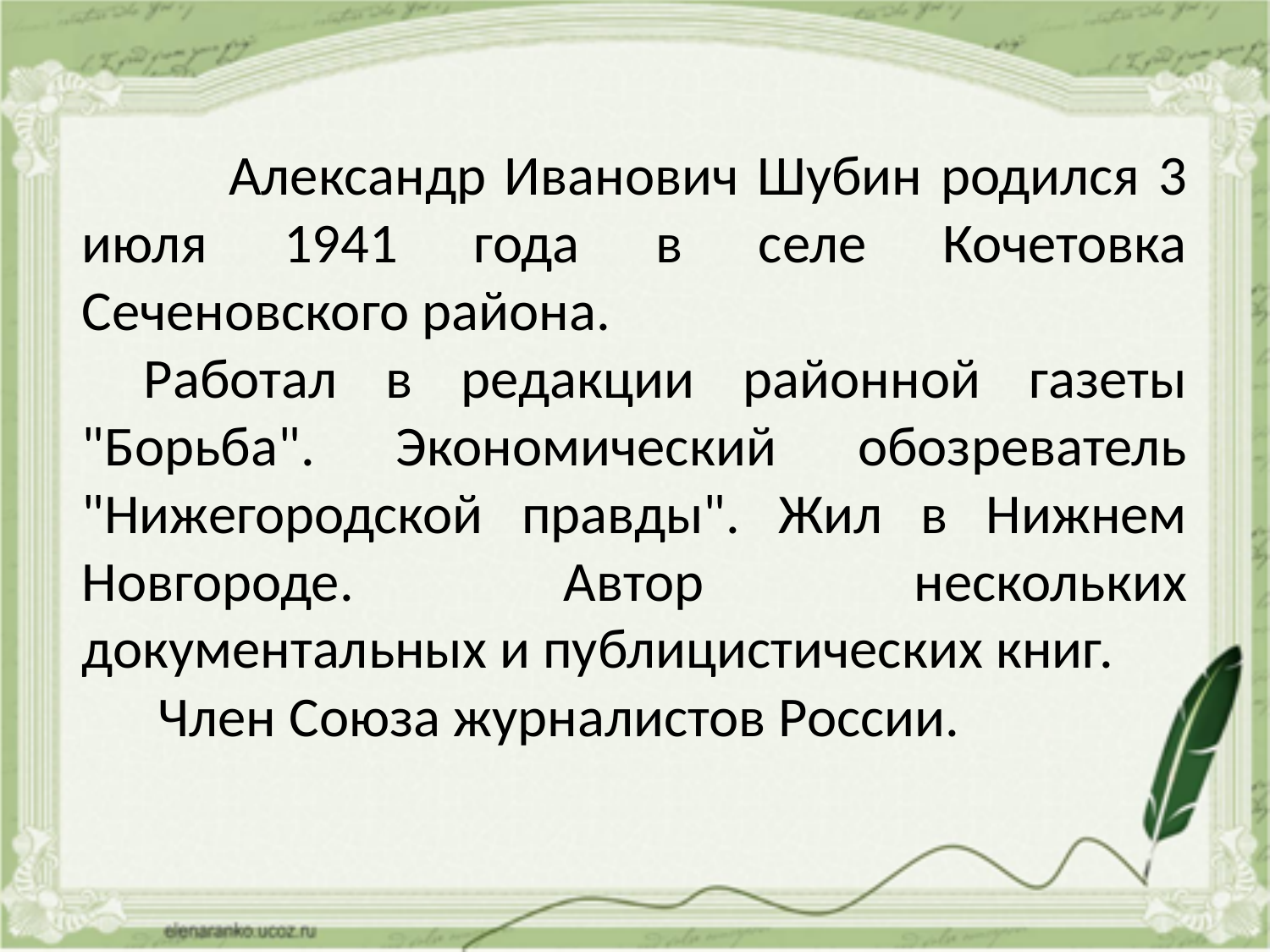

Александр Иванович Шубин родился 3 июля 1941 года в селе Кочетовка Сеченовского района.
  Работал в редакции районной газеты "Борьба". Экономический обозреватель "Нижегородской правды". Жил в Нижнем Новгороде. Автор нескольких документальных и публицистических книг.
      Член Союза журналистов России.